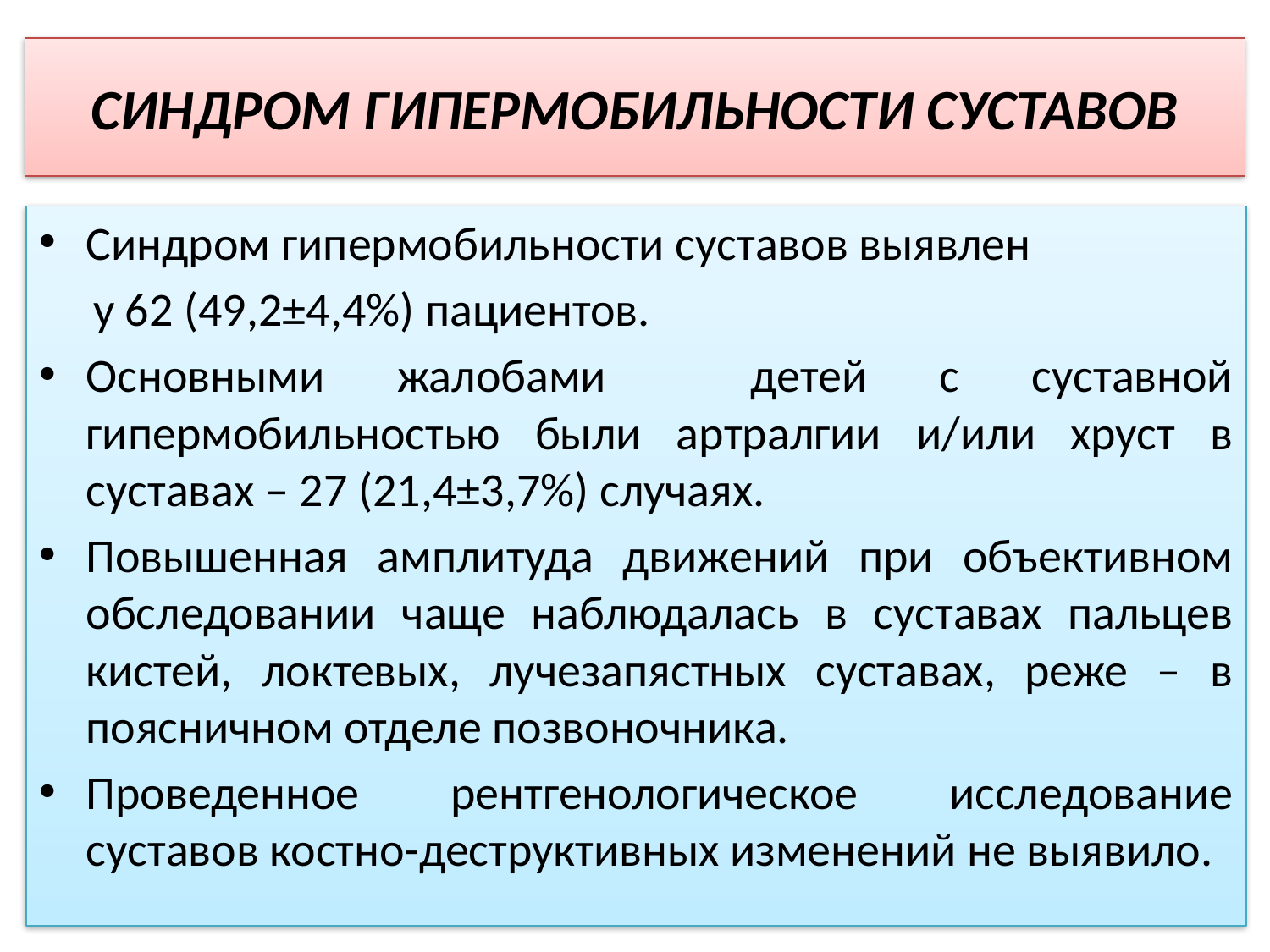

# СИНДРОМ ГИПЕРМОБИЛЬНОСТИ СУСТАВОВ
Синдром гипермобильности суставов выявлен
     у 62 (49,2±4,4%) пациентов.
Основными жалобами  детей с суставной гипермобильностью были артралгии и/или хруст в суставах – 27 (21,4±3,7%) случаях.
Повышенная амплитуда движений при объективном обследовании чаще наблюдалась в суставах пальцев кистей, локтевых, лучезапястных суставах, реже – в поясничном отделе позвоночника.
Проведенное рентгенологическое исследование суставов костно-деструктивных изменений не выявило.